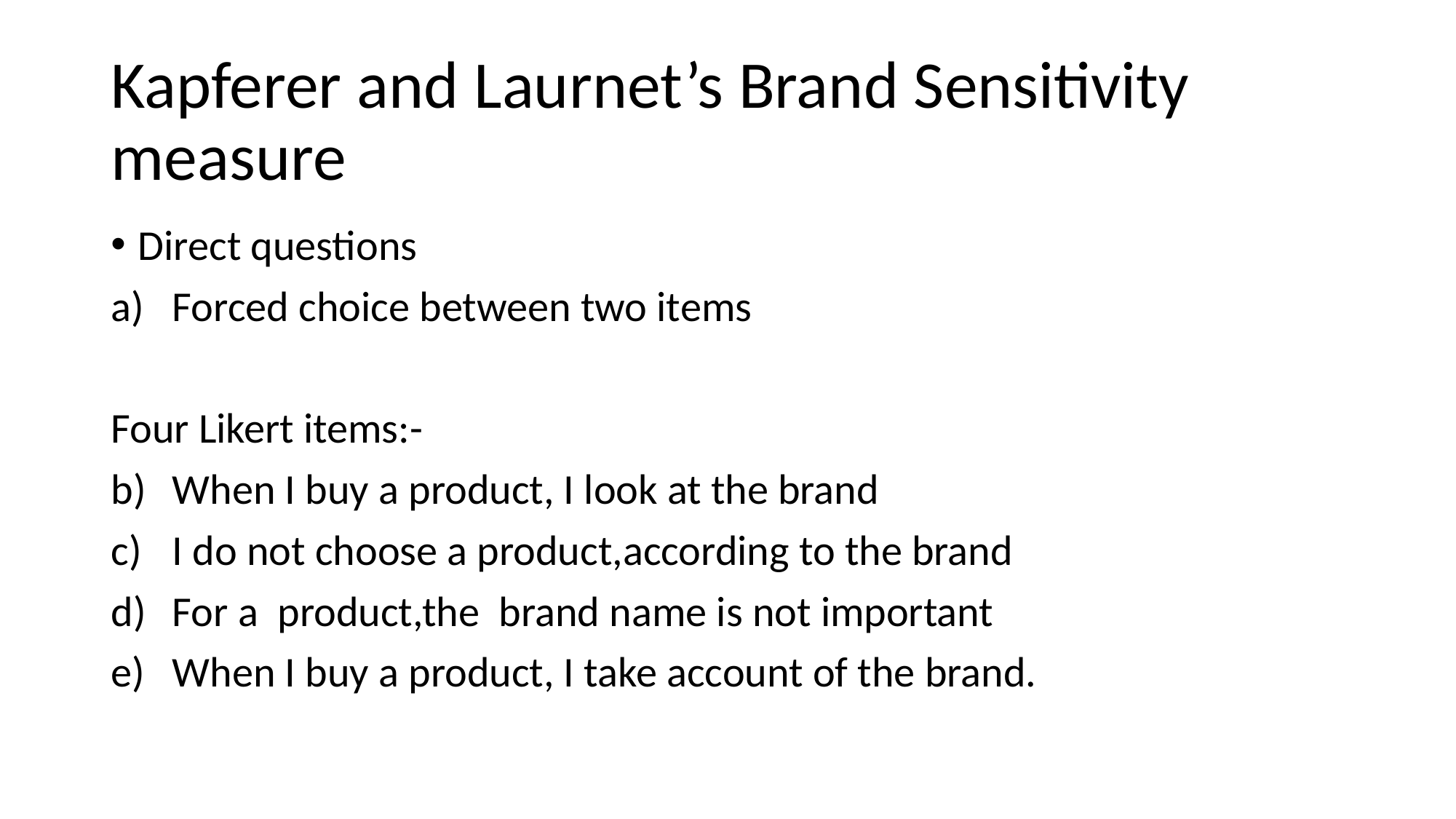

# Kapferer and Laurnet’s Brand Sensitivity measure
Direct questions
Forced choice between two items

Four Likert items:-
When I buy a product, I look at the brand
I do not choose a product,according to the brand
For a  product,the  brand name is not important
When I buy a product, I take account of the brand.